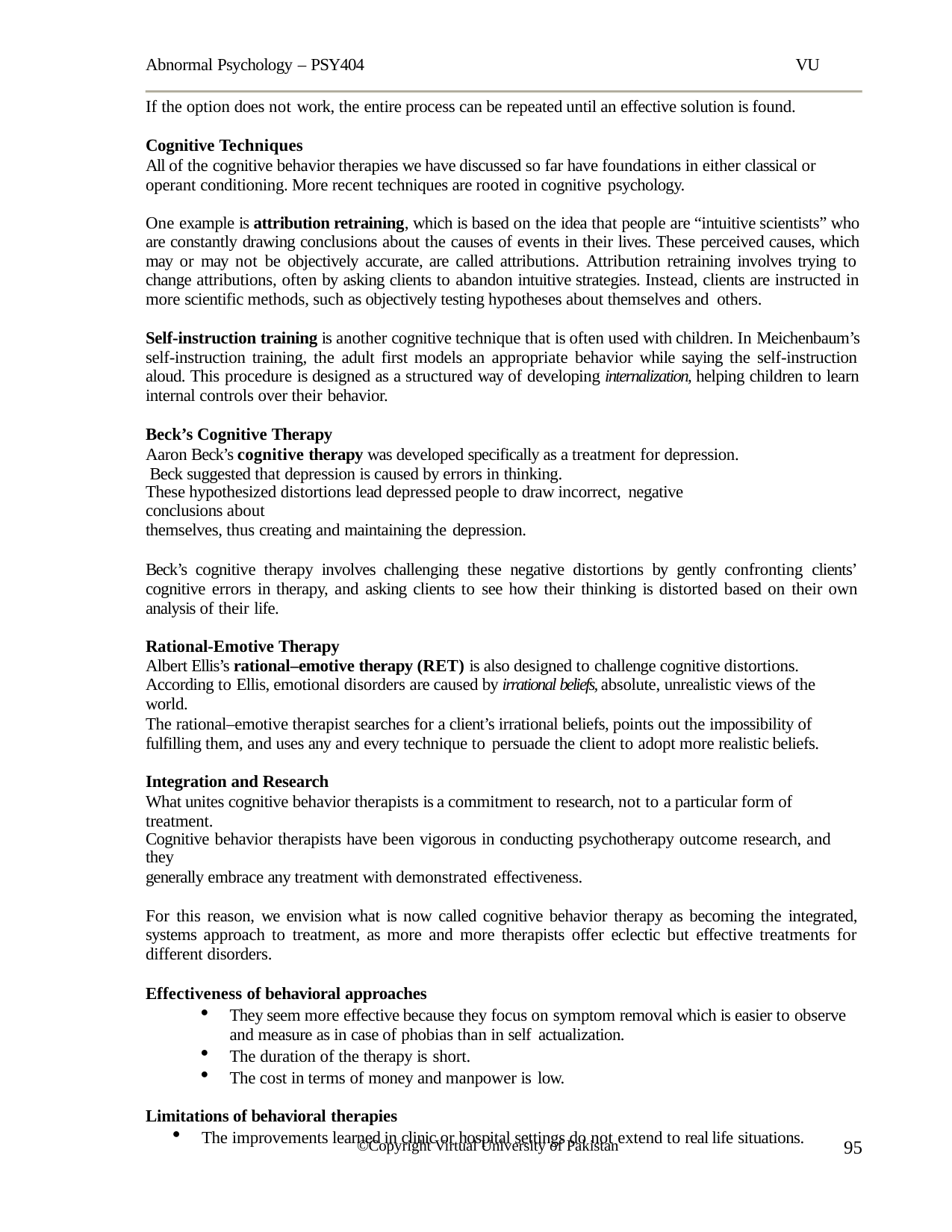

Abnormal Psychology – PSY404	VU

If the option does not work, the entire process can be repeated until an effective solution is found.

Cognitive Techniques
All of the cognitive behavior therapies we have discussed so far have foundations in either classical or  operant conditioning. More recent techniques are rooted in cognitive psychology.

One example is attribution retraining, which is based on the idea that people are “intuitive scientists” who  are constantly drawing conclusions about the causes of events in their lives. These perceived causes, which  may or may not be objectively accurate, are called attributions. Attribution retraining involves trying to  change attributions, often by asking clients to abandon intuitive strategies. Instead, clients are instructed in  more scientific methods, such as objectively testing hypotheses about themselves and others.

Self-instruction training is another cognitive technique that is often used with children. In Meichenbaum’s  self-instruction training, the adult first models an appropriate behavior while saying the self-instruction  aloud. This procedure is designed as a structured way of developing internalization, helping children to learn  internal controls over their behavior.

Beck’s Cognitive Therapy
Aaron Beck’s cognitive therapy was developed specifically as a treatment for depression.  Beck suggested that depression is caused by errors in thinking.
These hypothesized distortions lead depressed people to draw incorrect, negative conclusions about
themselves, thus creating and maintaining the depression.

Beck’s cognitive therapy involves challenging these negative distortions by gently confronting clients’  cognitive errors in therapy, and asking clients to see how their thinking is distorted based on their own  analysis of their life.

Rational-Emotive Therapy
Albert Ellis’s rational–emotive therapy (RET) is also designed to challenge cognitive distortions.  According to Ellis, emotional disorders are caused by irrational beliefs, absolute, unrealistic views of the  world.
The rational–emotive therapist searches for a client’s irrational beliefs, points out the impossibility of  fulfilling them, and uses any and every technique to persuade the client to adopt more realistic beliefs.

Integration and Research
What unites cognitive behavior therapists is a commitment to research, not to a particular form of  treatment.
Cognitive behavior therapists have been vigorous in conducting psychotherapy outcome research, and they
generally embrace any treatment with demonstrated effectiveness.

For this reason, we envision what is now called cognitive behavior therapy as becoming the integrated,  systems approach to treatment, as more and more therapists offer eclectic but effective treatments for  different disorders.

Effectiveness of behavioral approaches
They seem more effective because they focus on symptom removal which is easier to observe  and measure as in case of phobias than in self actualization.
The duration of the therapy is short.
The cost in terms of money and manpower is low.
Limitations of behavioral therapies
The improvements learned in clinic or hospital settings do not extend to real life situations.

95
©Copyright Virtual University of Pakistan